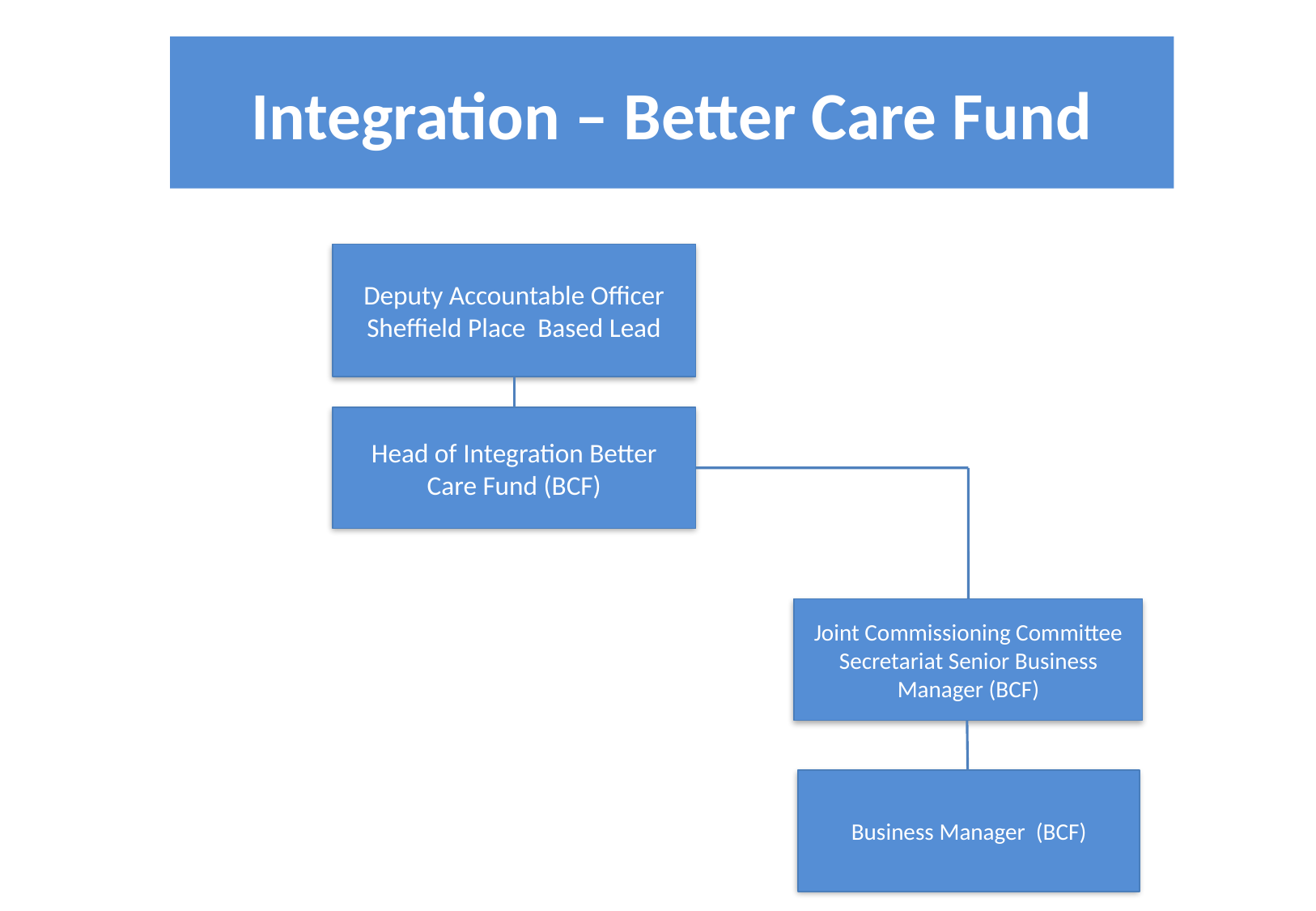

# Integration – Better Care Fund
Deputy Accountable Officer
Sheffield Place  Based Lead
Head of Integration Better Care Fund (BCF)
Joint Commissioning Committee Secretariat Senior Business Manager (BCF)
Business Manager  (BCF)